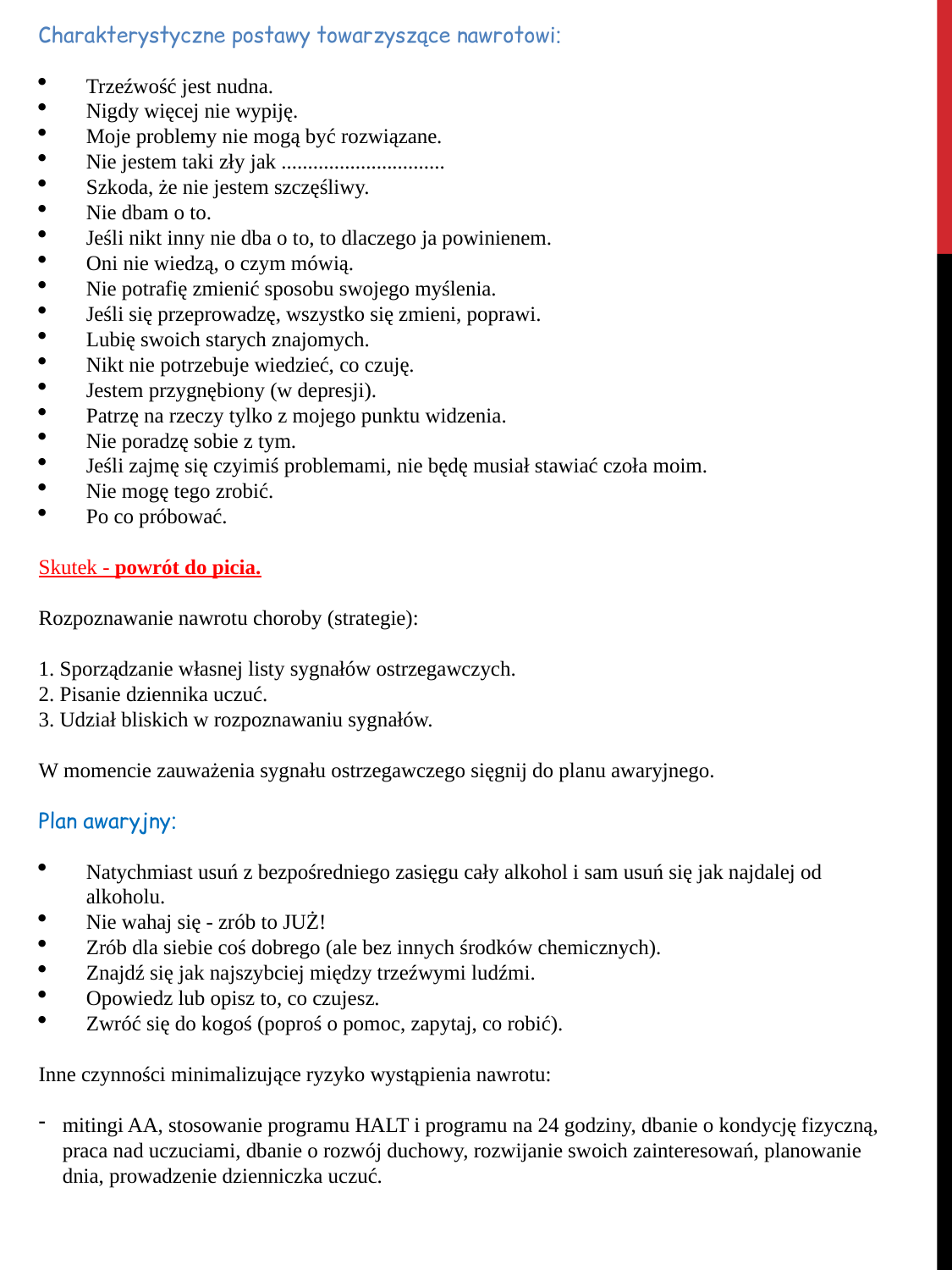

Charakterystyczne postawy towarzyszące nawrotowi:

Trzeźwość jest nudna.
Nigdy więcej nie wypiję.
Moje problemy nie mogą być rozwiązane.
Nie jestem taki zły jak ...............................
Szkoda, że nie jestem szczęśliwy.
Nie dbam o to.
Jeśli nikt inny nie dba o to, to dlaczego ja powinienem.
Oni nie wiedzą, o czym mówią.
Nie potrafię zmienić sposobu swojego myślenia.
Jeśli się przeprowadzę, wszystko się zmieni, poprawi.
Lubię swoich starych znajomych.
Nikt nie potrzebuje wiedzieć, co czuję.
Jestem przygnębiony (w depresji).
Patrzę na rzeczy tylko z mojego punktu widzenia.
Nie poradzę sobie z tym.
Jeśli zajmę się czyimiś problemami, nie będę musiał stawiać czoła moim.
Nie mogę tego zrobić.
Po co próbować.

Skutek - powrót do picia.

Rozpoznawanie nawrotu choroby (strategie):

1. Sporządzanie własnej listy sygnałów ostrzegawczych.
2. Pisanie dziennika uczuć.
3. Udział bliskich w rozpoznawaniu sygnałów.

W momencie zauważenia sygnału ostrzegawczego sięgnij do planu awaryjnego.

Plan awaryjny:

Natychmiast usuń z bezpośredniego zasięgu cały alkohol i sam usuń się jak najdalej od alkoholu.
Nie wahaj się - zrób to JUŻ!
Zrób dla siebie coś dobrego (ale bez innych środków chemicznych).
Znajdź się jak najszybciej między trzeźwymi ludźmi.
Opowiedz lub opisz to, co czujesz.
Zwróć się do kogoś (poproś o pomoc, zapytaj, co robić).

Inne czynności minimalizujące ryzyko wystąpienia nawrotu:

mitingi AA, stosowanie programu HALT i programu na 24 godziny, dbanie o kondycję fizyczną, praca nad uczuciami, dbanie o rozwój duchowy, rozwijanie swoich zainteresowań, planowanie dnia, prowadzenie dzienniczka uczuć.